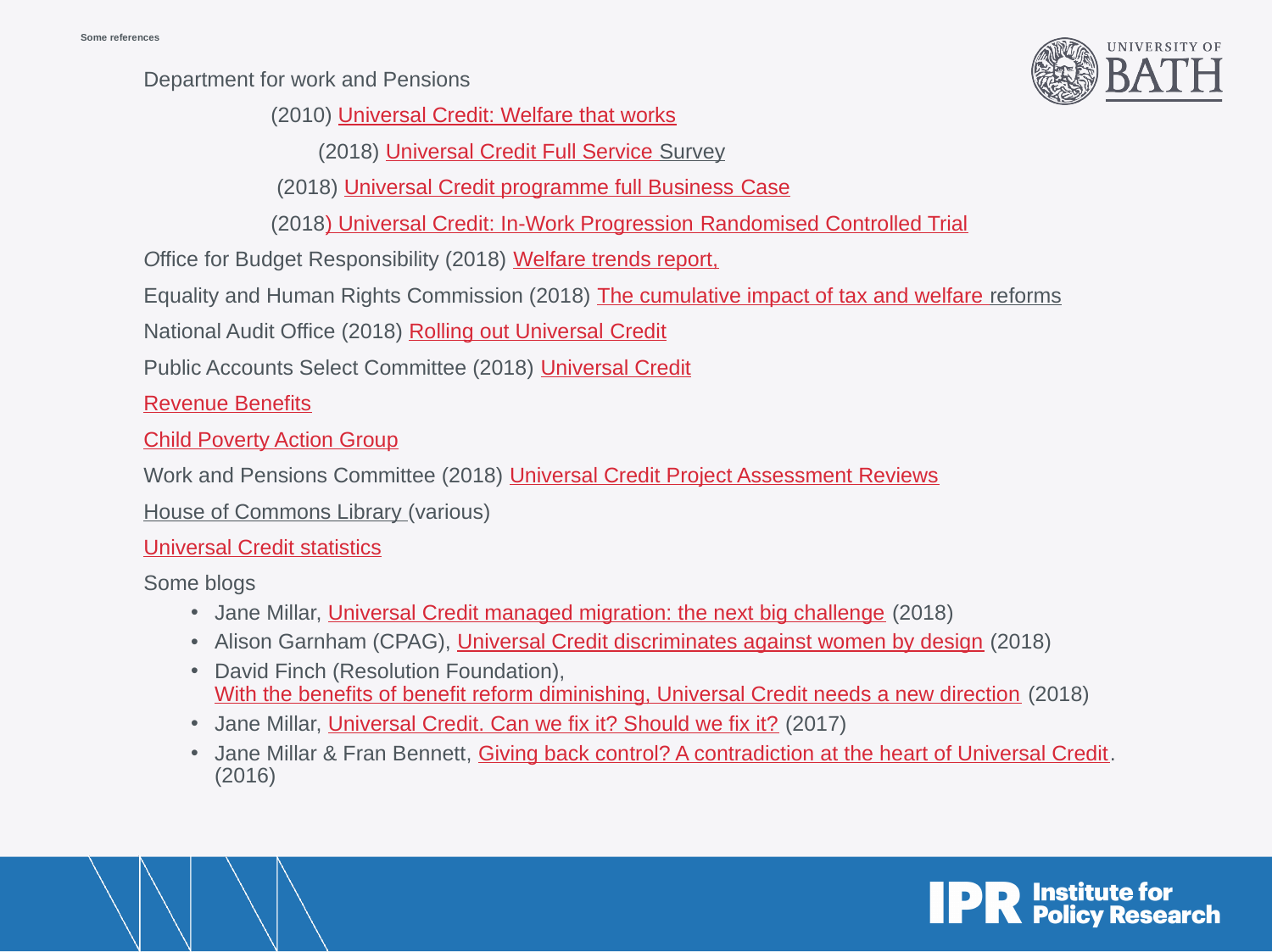

# Some references
Department for work and Pensions
	(2010) Universal Credit: Welfare that works
	(2018) Universal Credit Full Service Survey
	 (2018) Universal Credit programme full Business Case
	(2018) Universal Credit: In-Work Progression Randomised Controlled Trial
Office for Budget Responsibility (2018) Welfare trends report,
Equality and Human Rights Commission (2018) The cumulative impact of tax and welfare reforms
National Audit Office (2018) Rolling out Universal Credit
Public Accounts Select Committee (2018) Universal Credit
Revenue Benefits
Child Poverty Action Group
Work and Pensions Committee (2018) Universal Credit Project Assessment Reviews
House of Commons Library (various)
Universal Credit statistics
Some blogs
Jane Millar, Universal Credit managed migration: the next big challenge (2018)
Alison Garnham (CPAG), Universal Credit discriminates against women by design (2018)
David Finch (Resolution Foundation), With the benefits of benefit reform diminishing, Universal Credit needs a new direction (2018)
Jane Millar, Universal Credit. Can we fix it? Should we fix it? (2017)
Jane Millar & Fran Bennett, Giving back control? A contradiction at the heart of Universal Credit. (2016)